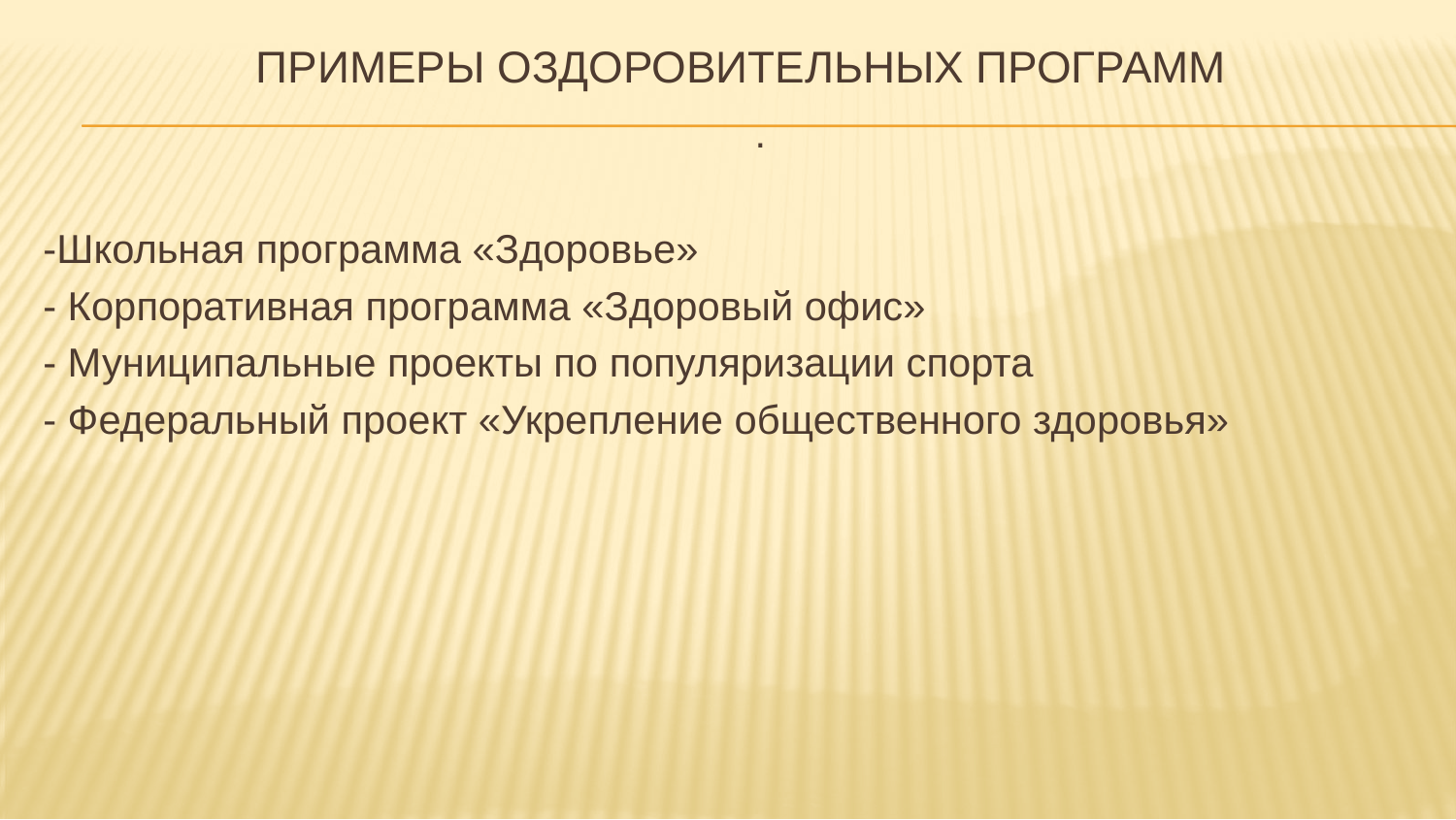

# Примеры оздоровительных программ
.

-Школьная программа «Здоровье»
- Корпоративная программа «Здоровый офис»
- Муниципальные проекты по популяризации спорта
- Федеральный проект «Укрепление общественного здоровья»